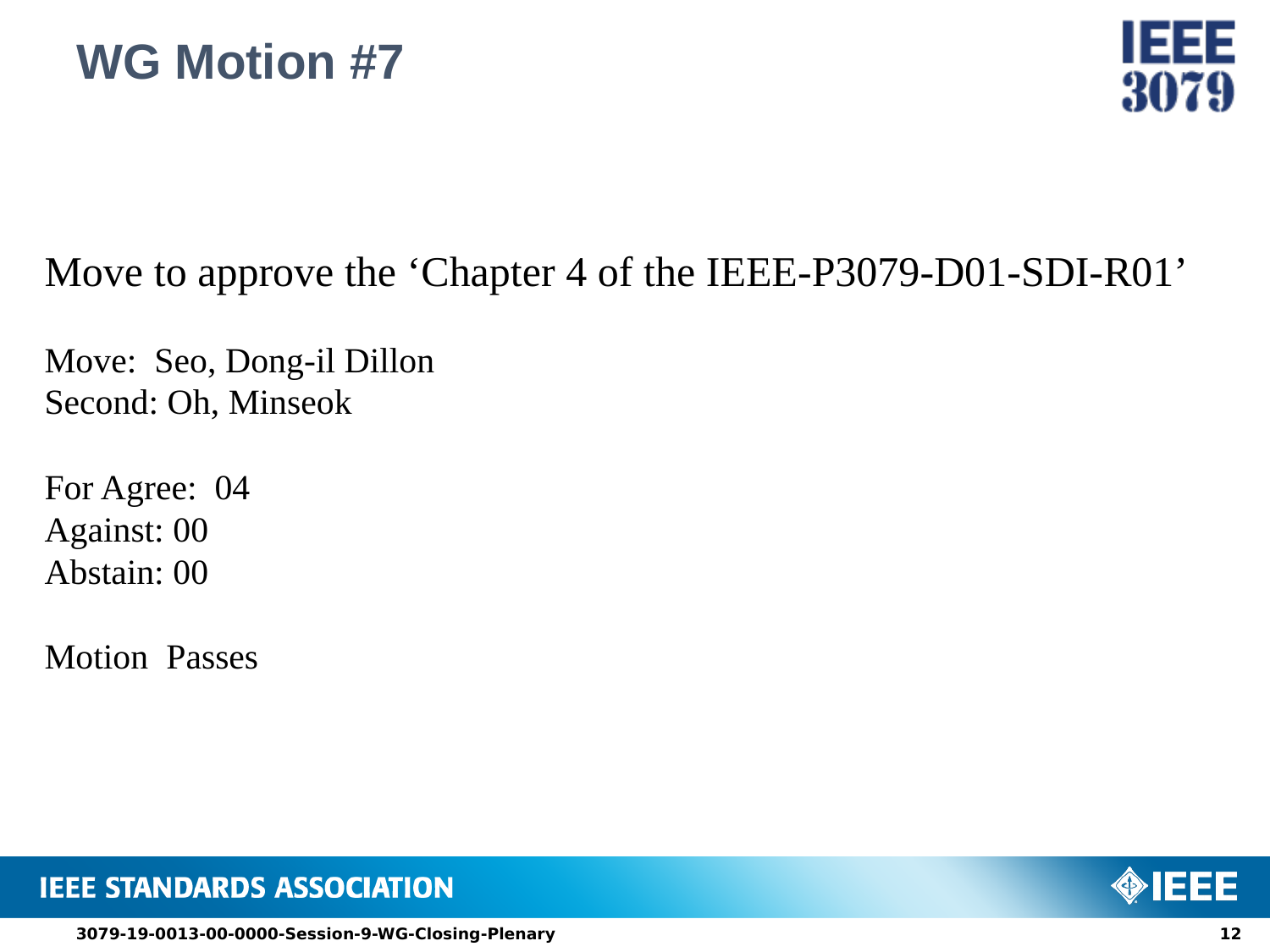

# WG Motion #7
Move to approve the ‘Chapter 4 of the IEEE-P3079-D01-SDI-R01’

Move:  Seo, Dong-il Dillon
Second: Oh, Minseok

For Agree:  04
Against: 00
Abstain: 00

Motion  Passes
3079-19-0013-00-0000-Session-9-WG-Closing-Plenary
12